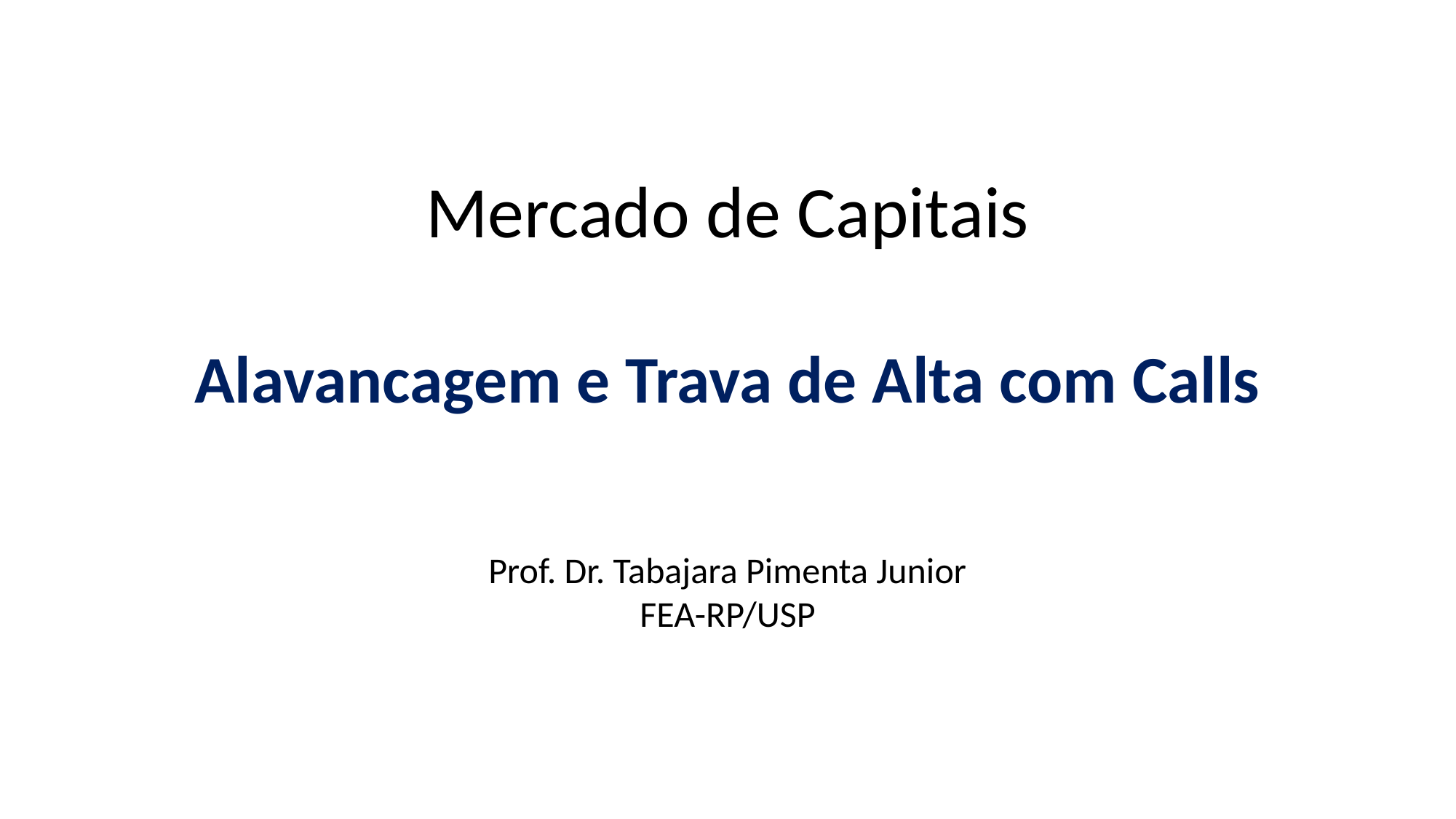

Mercado de Capitais
Alavancagem e Trava de Alta com Calls

Prof. Dr. Tabajara Pimenta Junior
FEA-RP/USP